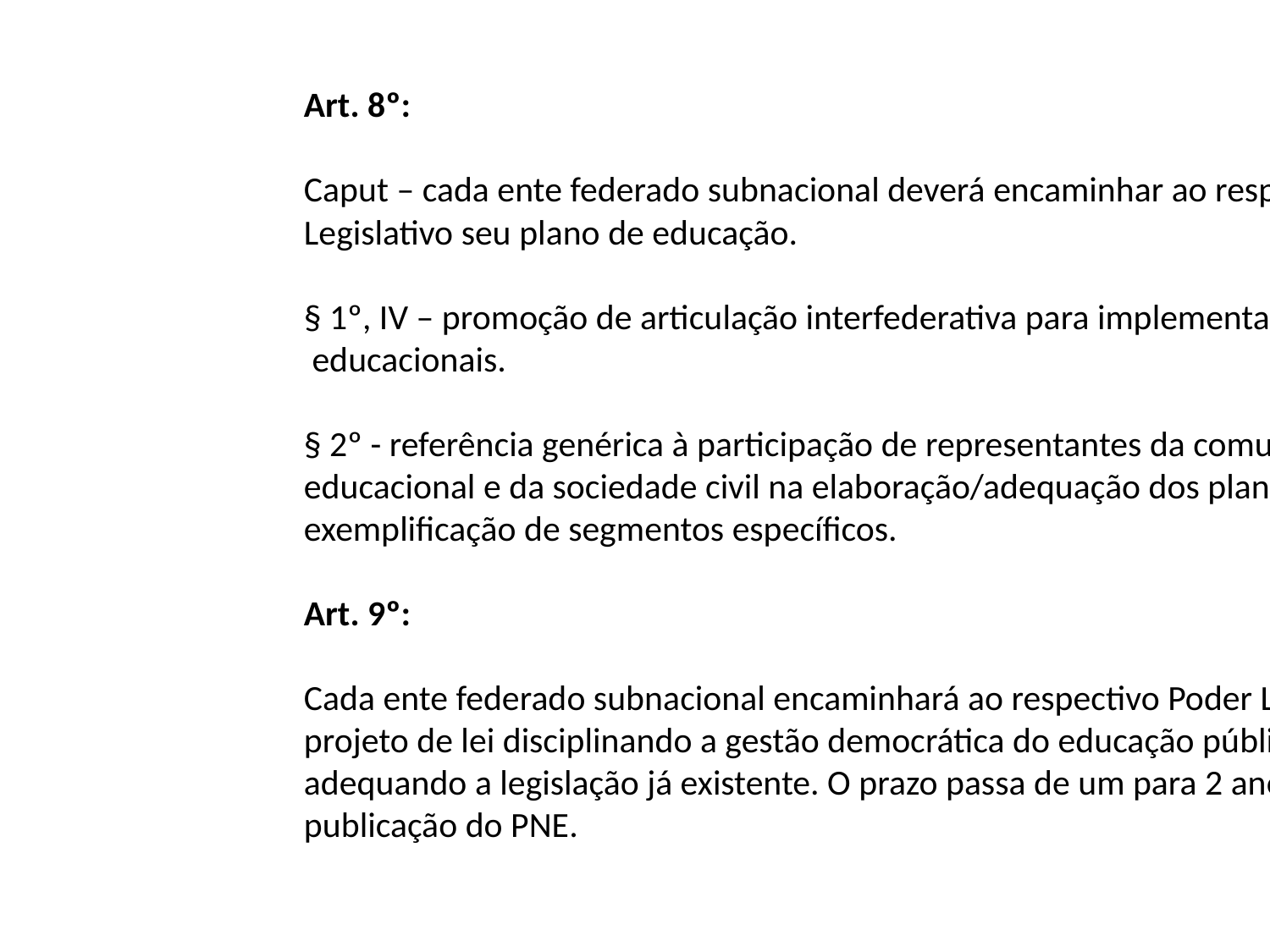

Art. 8º:

Caput – cada ente federado subnacional deverá encaminhar ao respectivo Poder
Legislativo seu plano de educação.

§ 1º, IV – promoção de articulação interfederativa para implementação de políticas
 educacionais.

§ 2º - referência genérica à participação de representantes da comunidade
educacional e da sociedade civil na elaboração/adequação dos planos, retirando a
exemplificação de segmentos específicos.

Art. 9º:

Cada ente federado subnacional encaminhará ao respectivo Poder Legislativo
projeto de lei disciplinando a gestão democrática do educação pública ou
adequando a legislação já existente. O prazo passa de um para 2 anos, a contar da
publicação do PNE.